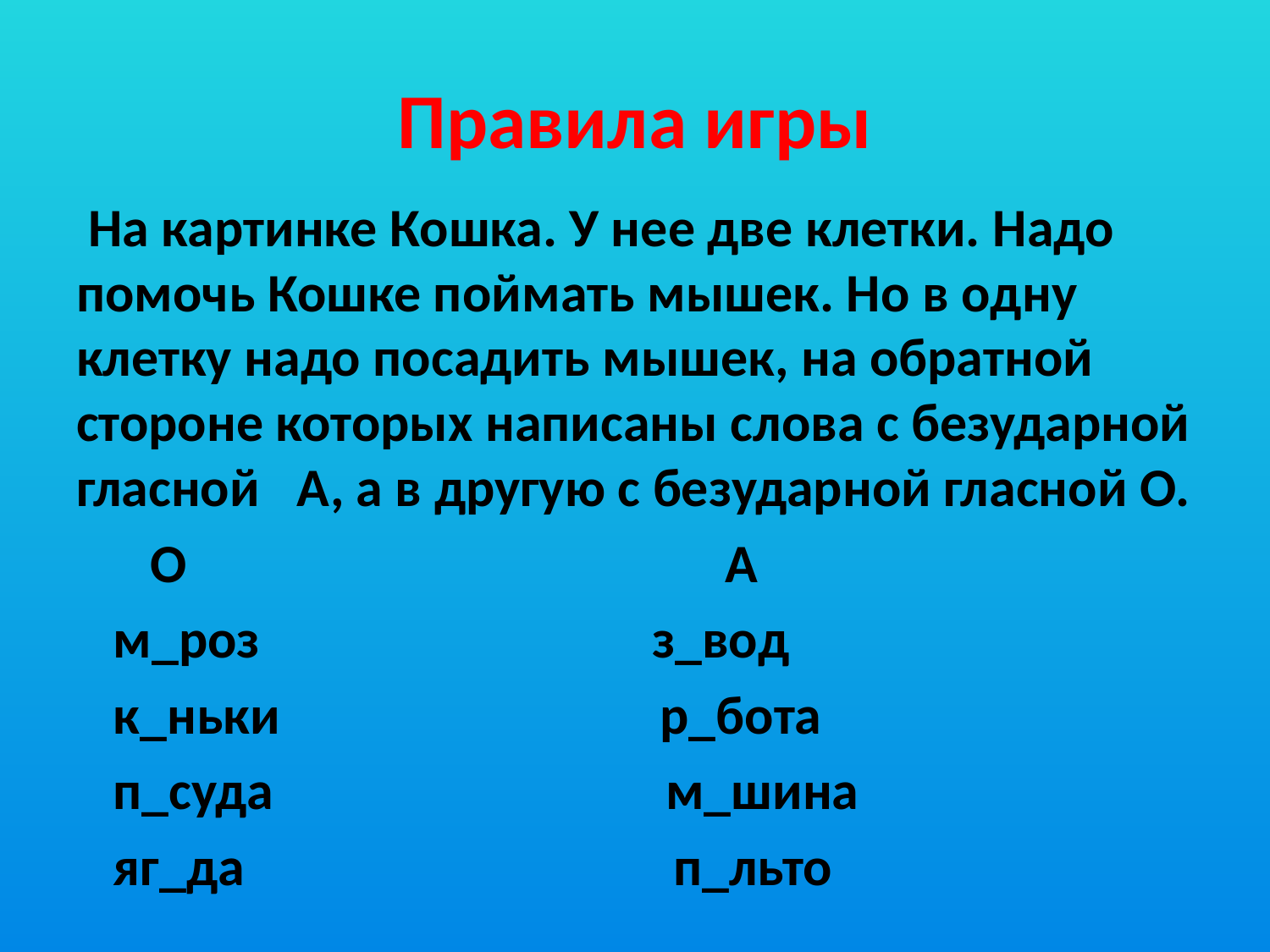

# Правила игры
 На картинке Кошка. У нее две клетки. Надо помочь Кошке поймать мышек. Но в одну клетку надо посадить мышек, на обратной стороне которых написаны слова с безударной гласной   А, а в другую с безударной гласной О.
      О                                            А
   м_роз                                з_вод
   к_ньки                               р_бота
   п_суда                                м_шина
   яг_да                                   п_льто